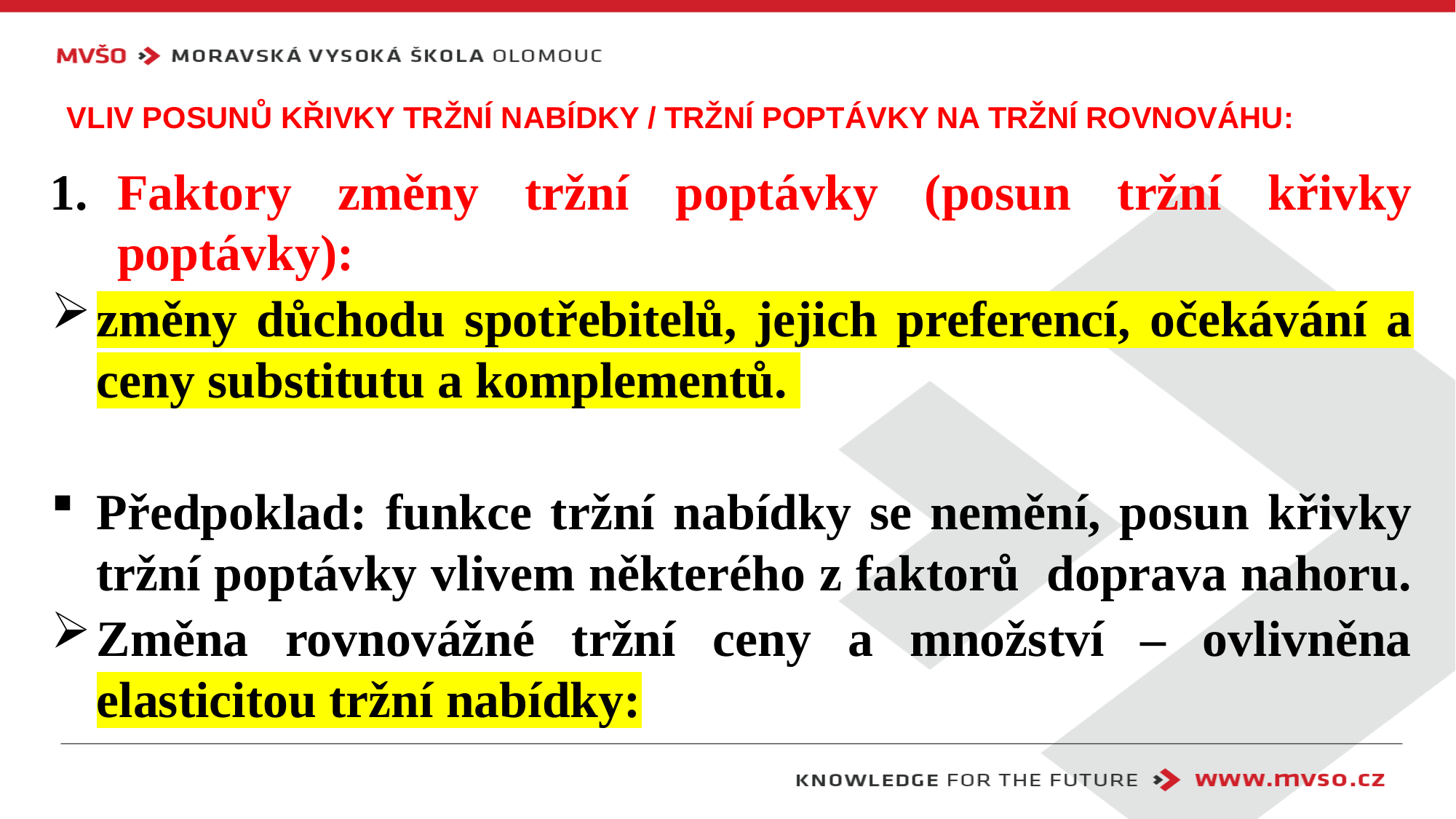

# Vliv posunů křivky tržní nabídky / tržní poptávky na tržní rovnováhu:
Faktory změny tržní poptávky (posun tržní křivky poptávky):
změny důchodu spotřebitelů, jejich preferencí, očekávání a ceny substitutu a komplementů.

Předpoklad: funkce tržní nabídky se nemění, posun křivky tržní poptávky vlivem některého z faktorů  doprava nahoru.
Změna rovnovážné tržní ceny a množství – ovlivněna elasticitou tržní nabídky: